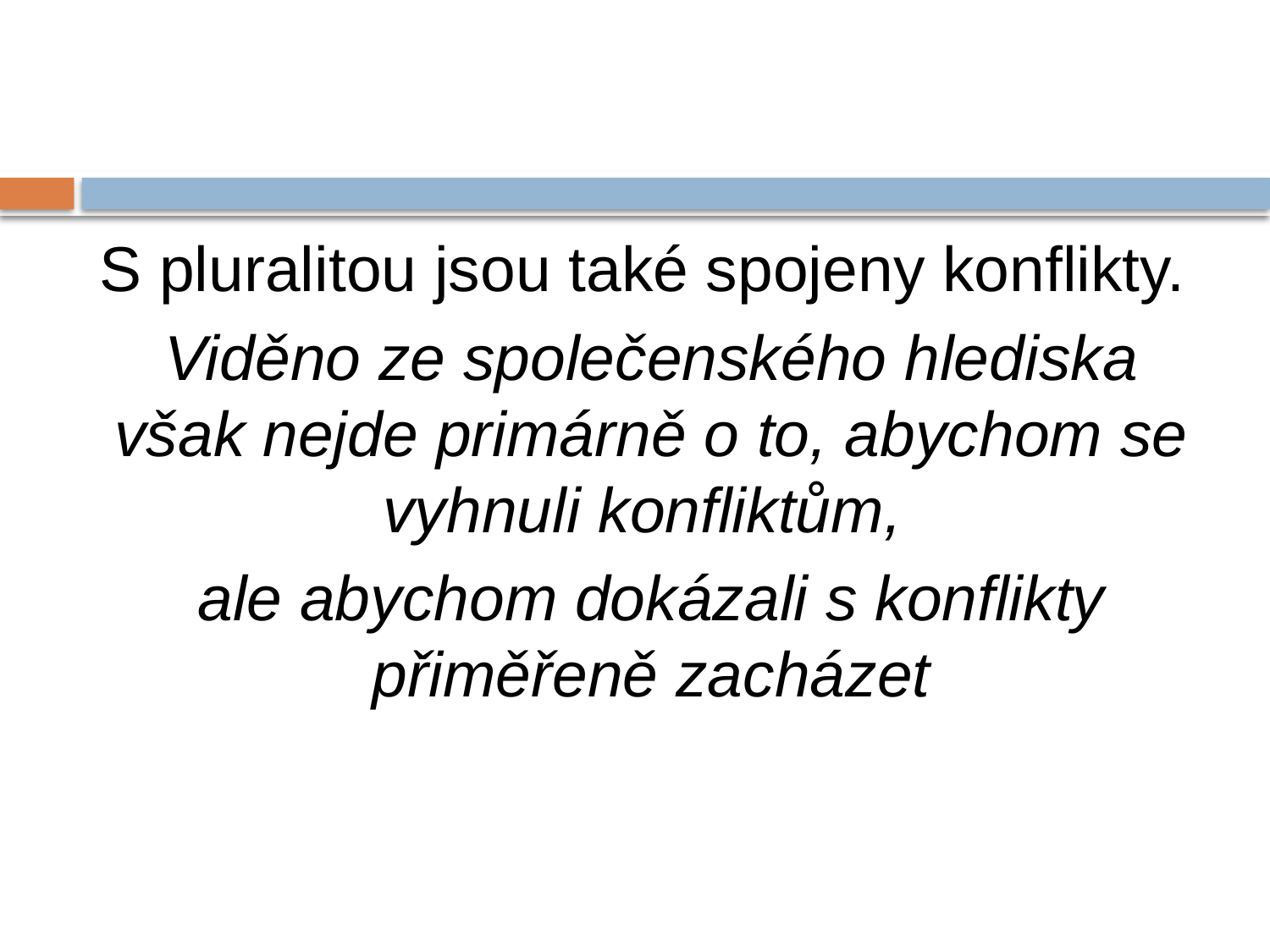

#
S pluralitou jsou také spojeny konflikty.
Viděno ze společenského hlediska však nejde primárně o to, abychom se vyhnuli konfliktům,
ale abychom dokázali s konflikty přiměřeně zacházet